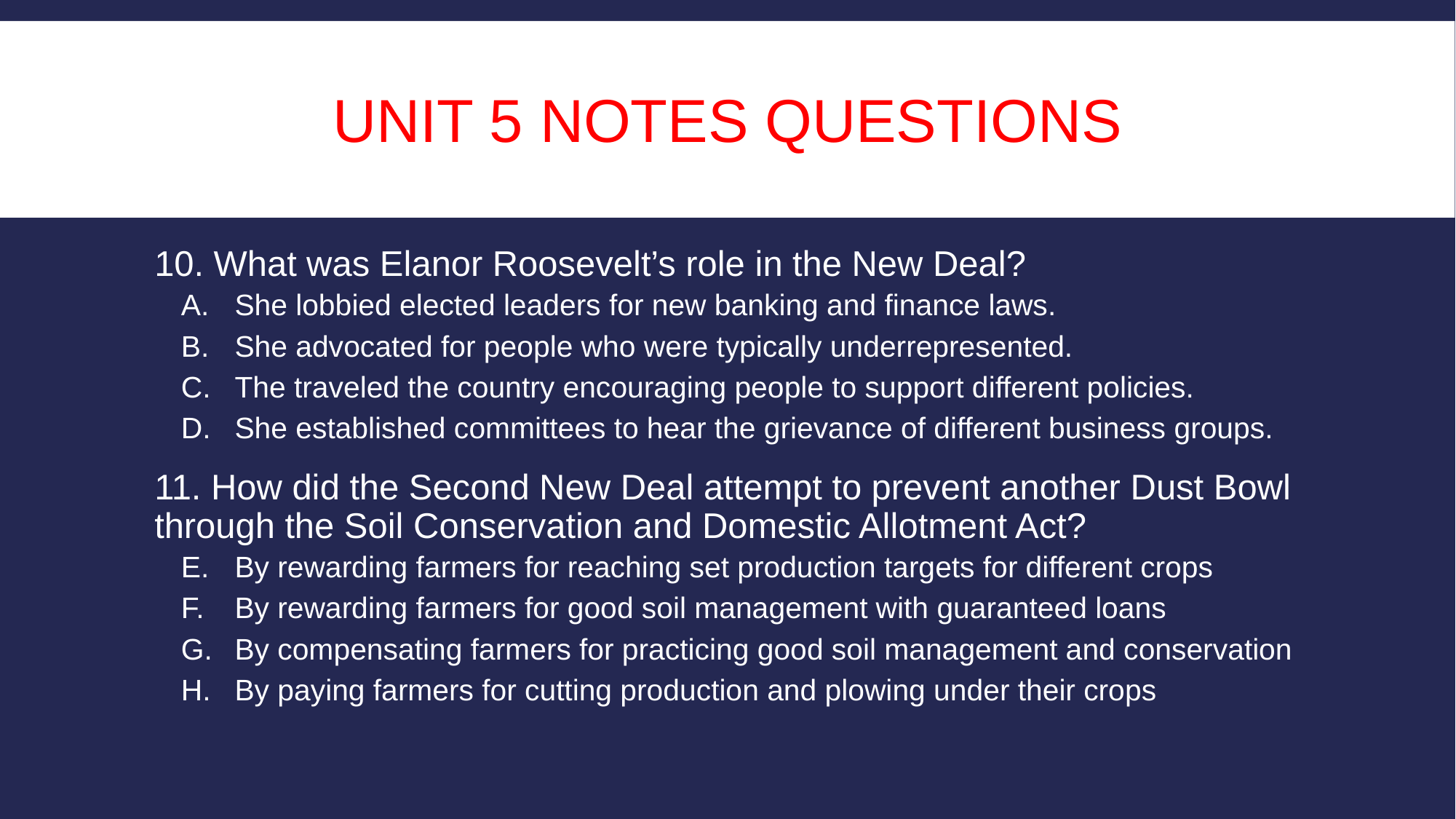

# Unit 5 Notes Questions
10. What was Elanor Roosevelt’s role in the New Deal?
She lobbied elected leaders for new banking and finance laws.
She advocated for people who were typically underrepresented.
The traveled the country encouraging people to support different policies.
She established committees to hear the grievance of different business groups.
11. How did the Second New Deal attempt to prevent another Dust Bowl through the Soil Conservation and Domestic Allotment Act?
By rewarding farmers for reaching set production targets for different crops
By rewarding farmers for good soil management with guaranteed loans
By compensating farmers for practicing good soil management and conservation
By paying farmers for cutting production and plowing under their crops